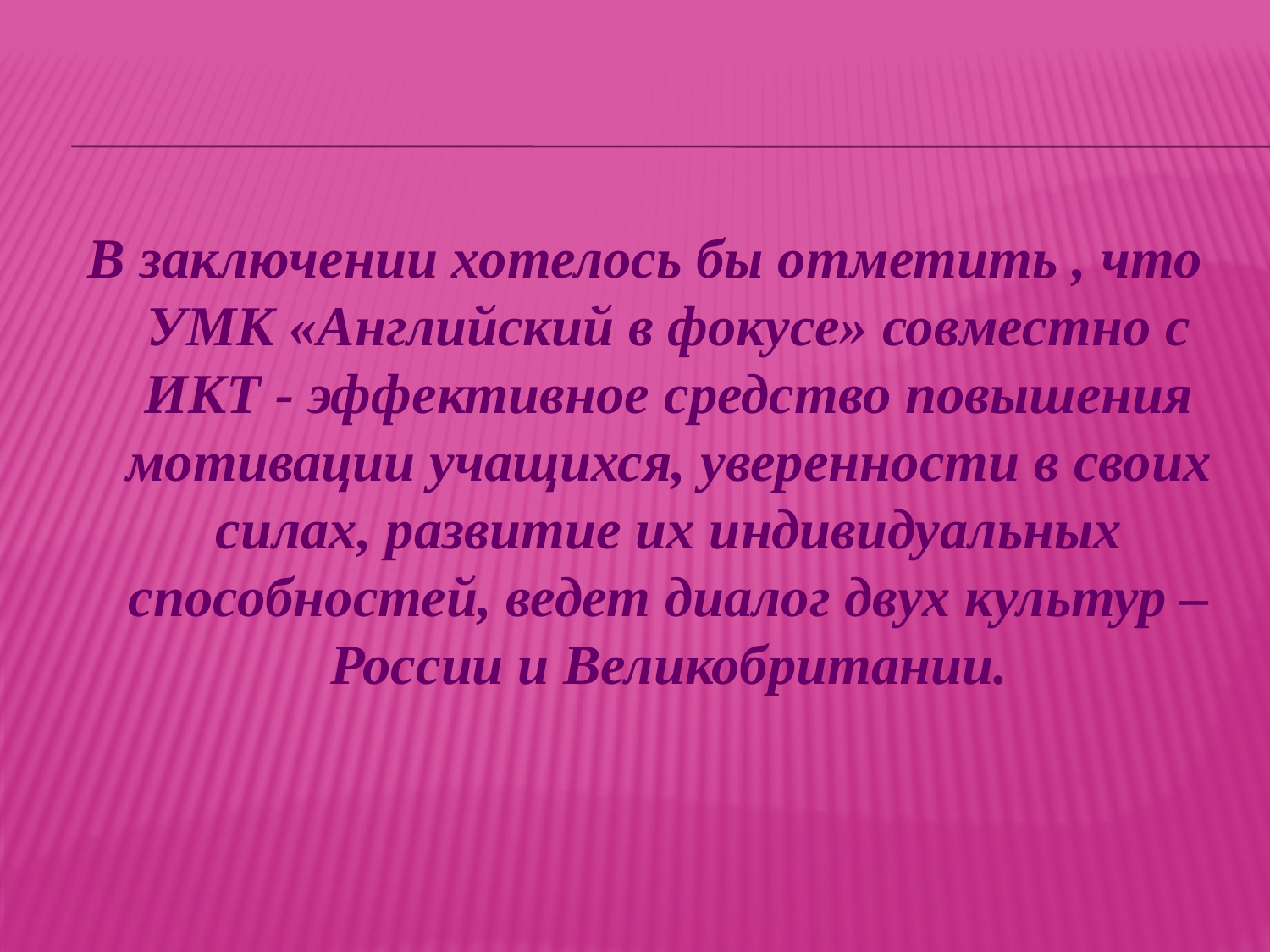

#
В заключении хотелось бы отметить , что УМК «Английский в фокусе» совместно с ИКТ - эффективное средство повышения мотивации учащихся, уверенности в своих силах, развитие их индивидуальных способностей, ведет диалог двух культур – России и Великобритании.